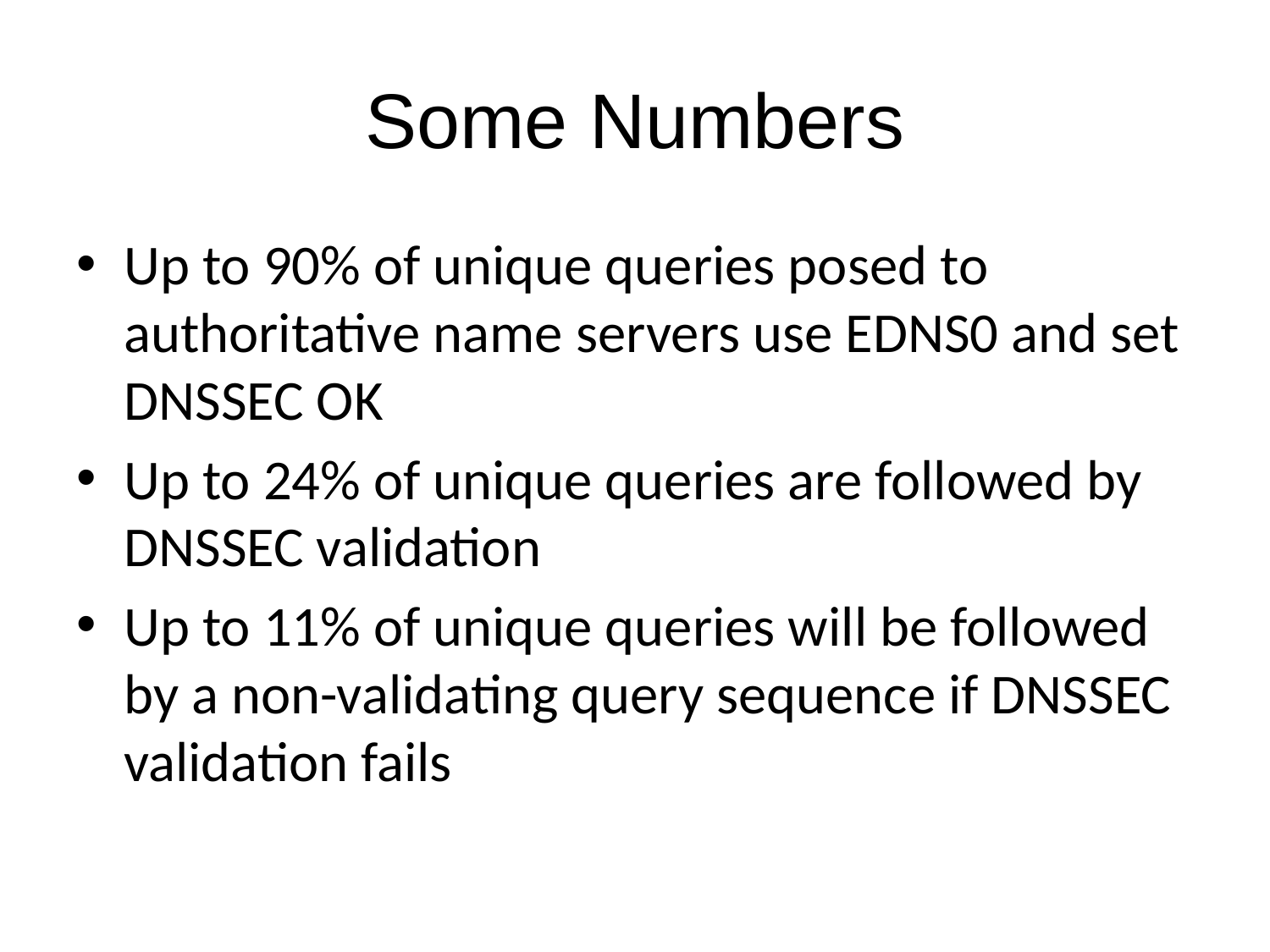

# Some Numbers
Up to 90% of unique queries posed to authoritative name servers use EDNS0 and set DNSSEC OK
Up to 24% of unique queries are followed by DNSSEC validation
Up to 11% of unique queries will be followed by a non-validating query sequence if DNSSEC validation fails